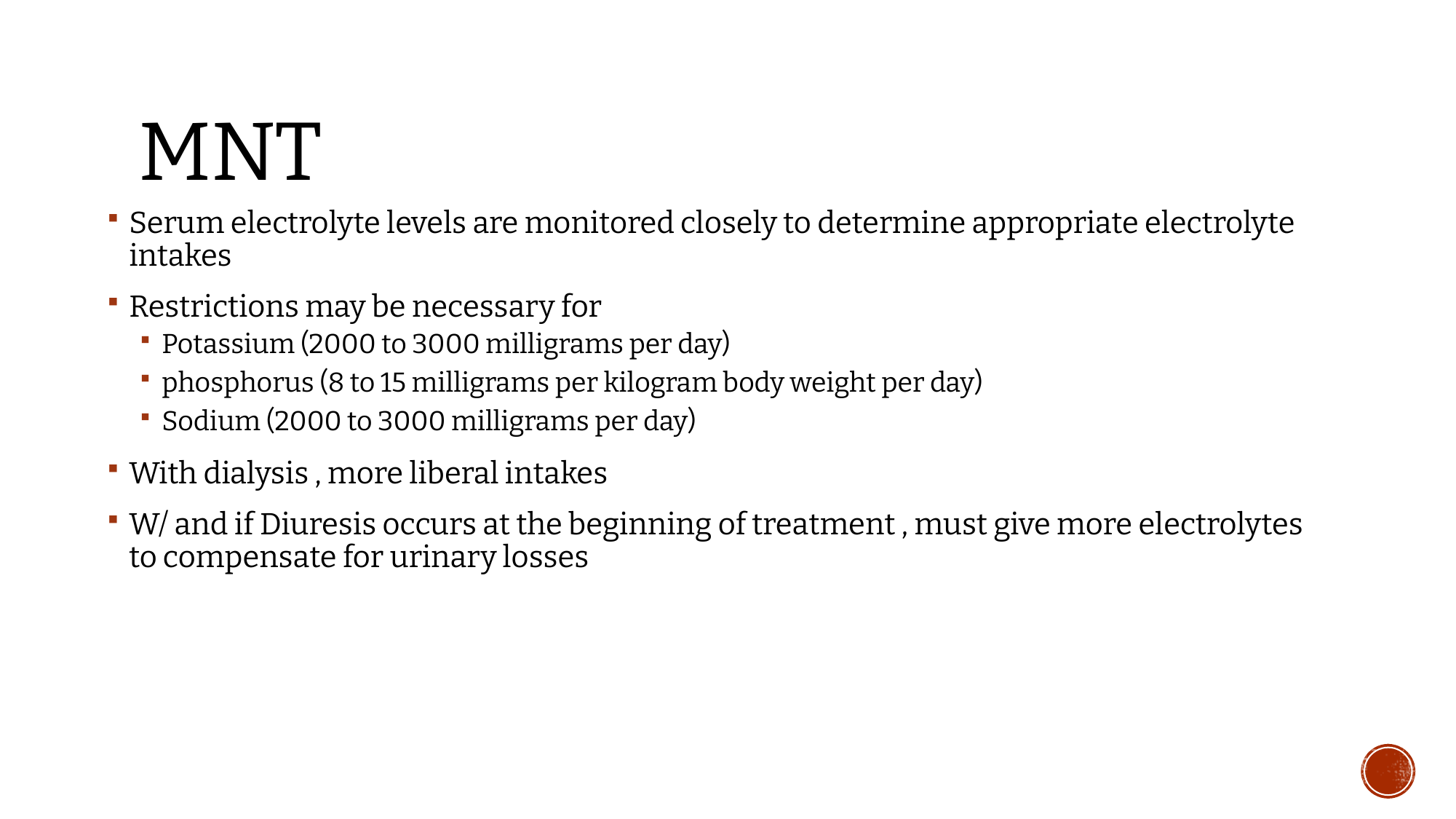

# mnt
Serum electrolyte levels are monitored closely to determine appropriate electrolyte intakes
Restrictions may be necessary for
Potassium (2000 to 3000 milligrams per day)
phosphorus (8 to 15 milligrams per kilogram body weight per day)
Sodium (2000 to 3000 milligrams per day)
With dialysis , more liberal intakes
W/ and if Diuresis occurs at the beginning of treatment , must give more electrolytes to compensate for urinary losses